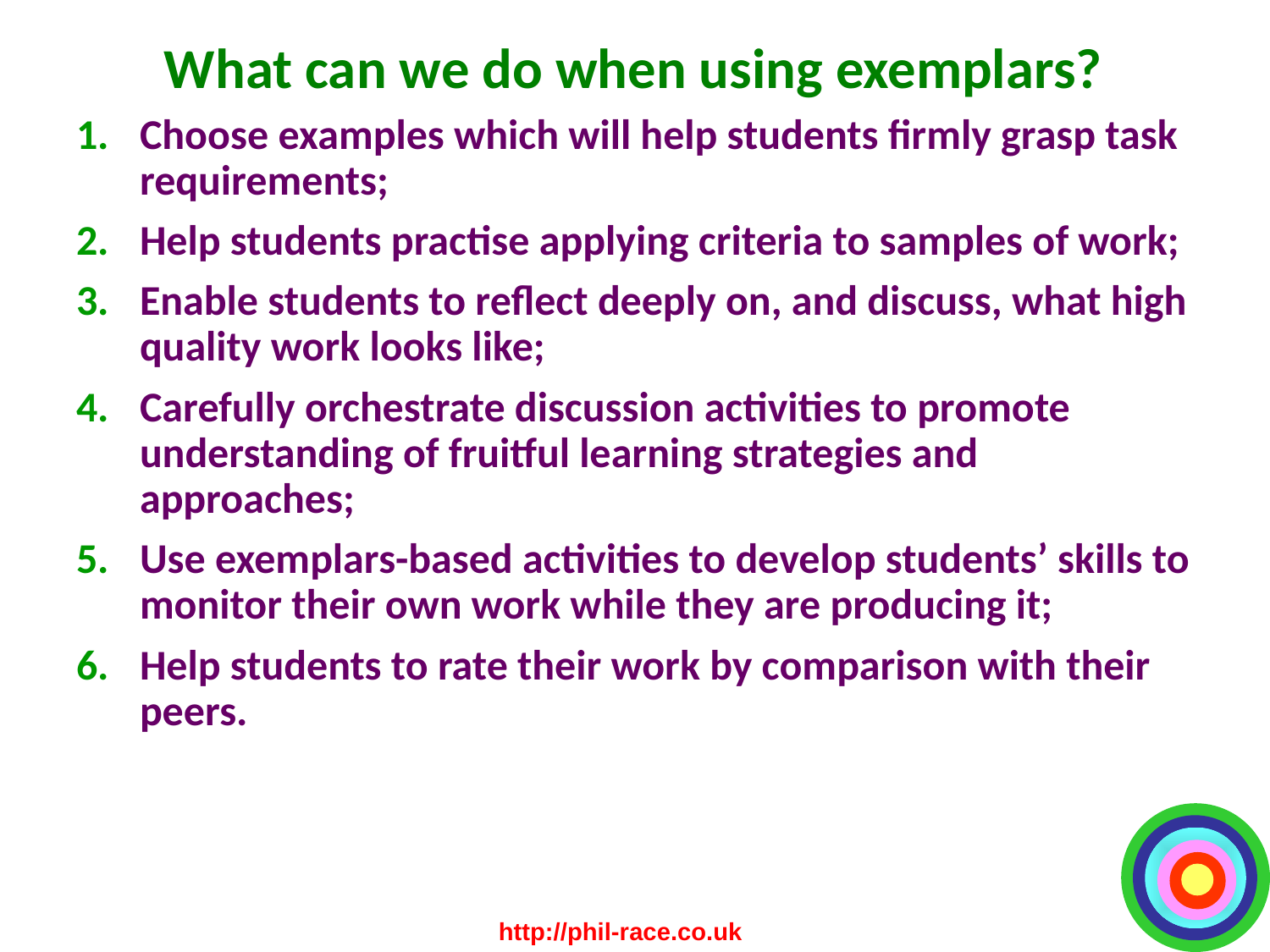

# What can we do when using exemplars?
Choose examples which will help students firmly grasp task requirements;
Help students practise applying criteria to samples of work;
Enable students to reflect deeply on, and discuss, what high quality work looks like;
Carefully orchestrate discussion activities to promote understanding of fruitful learning strategies and approaches;
Use exemplars-based activities to develop students’ skills to monitor their own work while they are producing it;
Help students to rate their work by comparison with their peers.